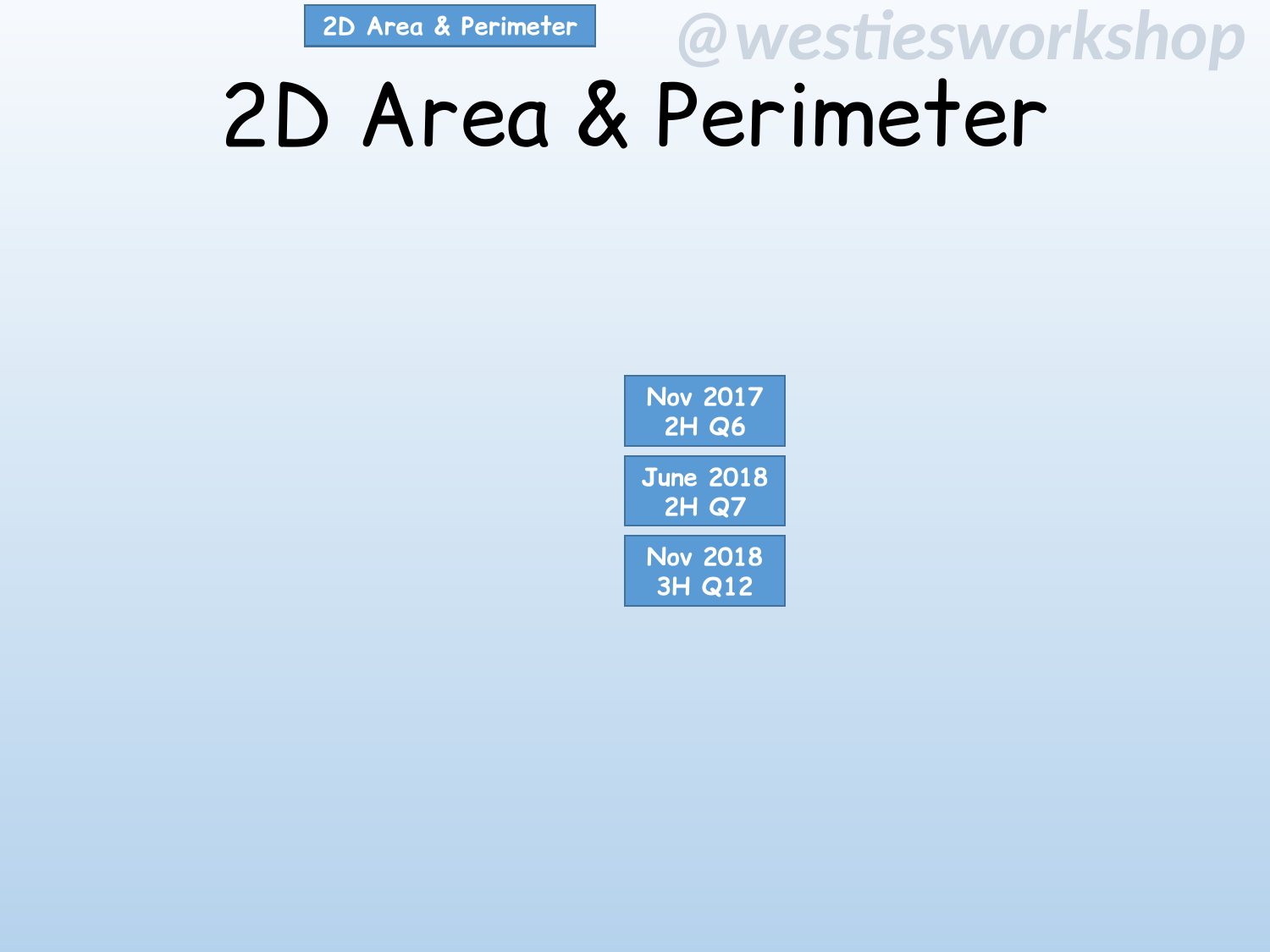

2D Area & Perimeter
# 2D Area & Perimeter
Nov 2017 2H Q6
June 2018 2H Q7
Nov 2018 3H Q12